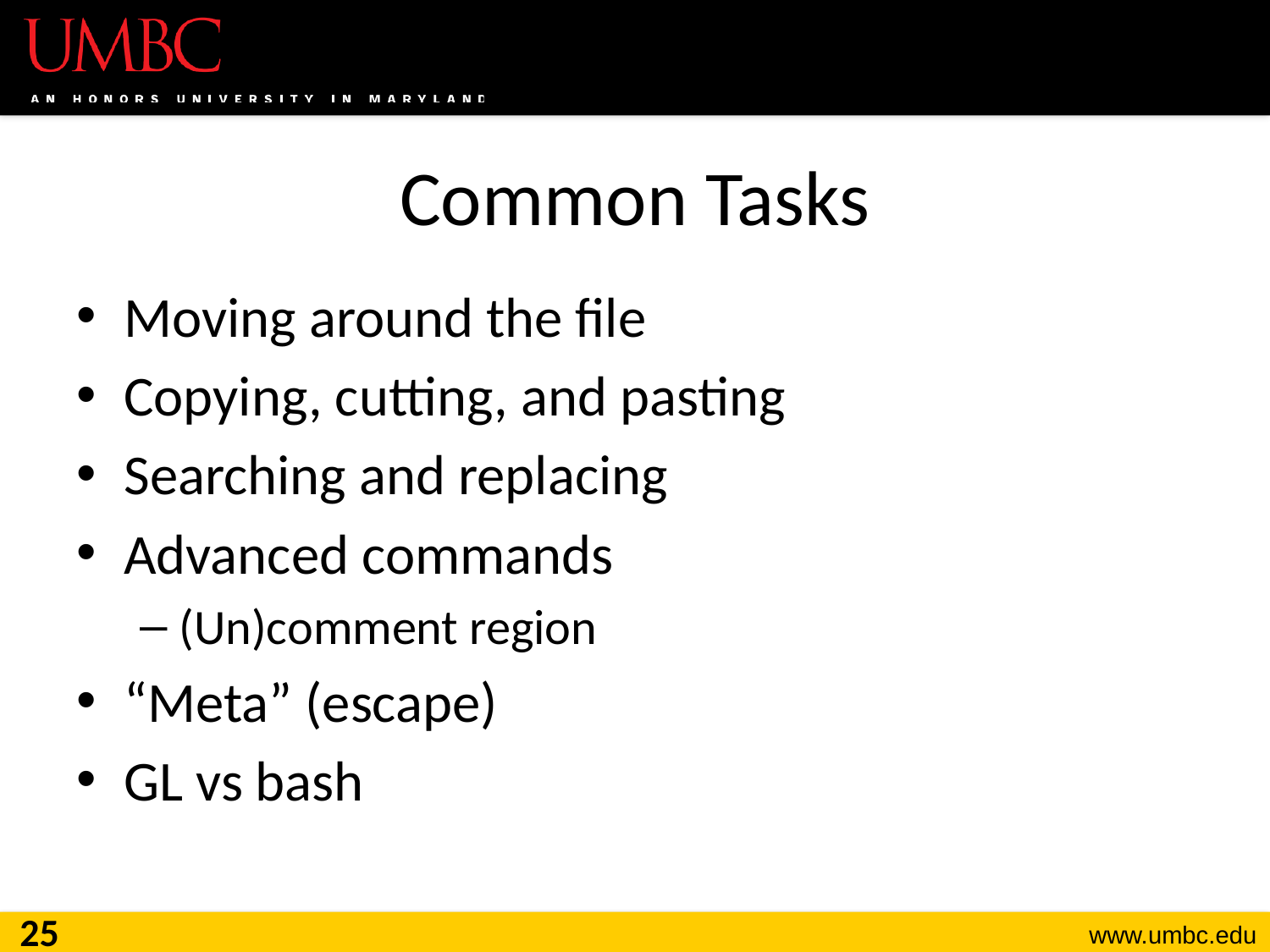

# Common Tasks
Moving around the file
Copying, cutting, and pasting
Searching and replacing
Advanced commands
(Un)comment region
“Meta” (escape)
GL vs bash
25